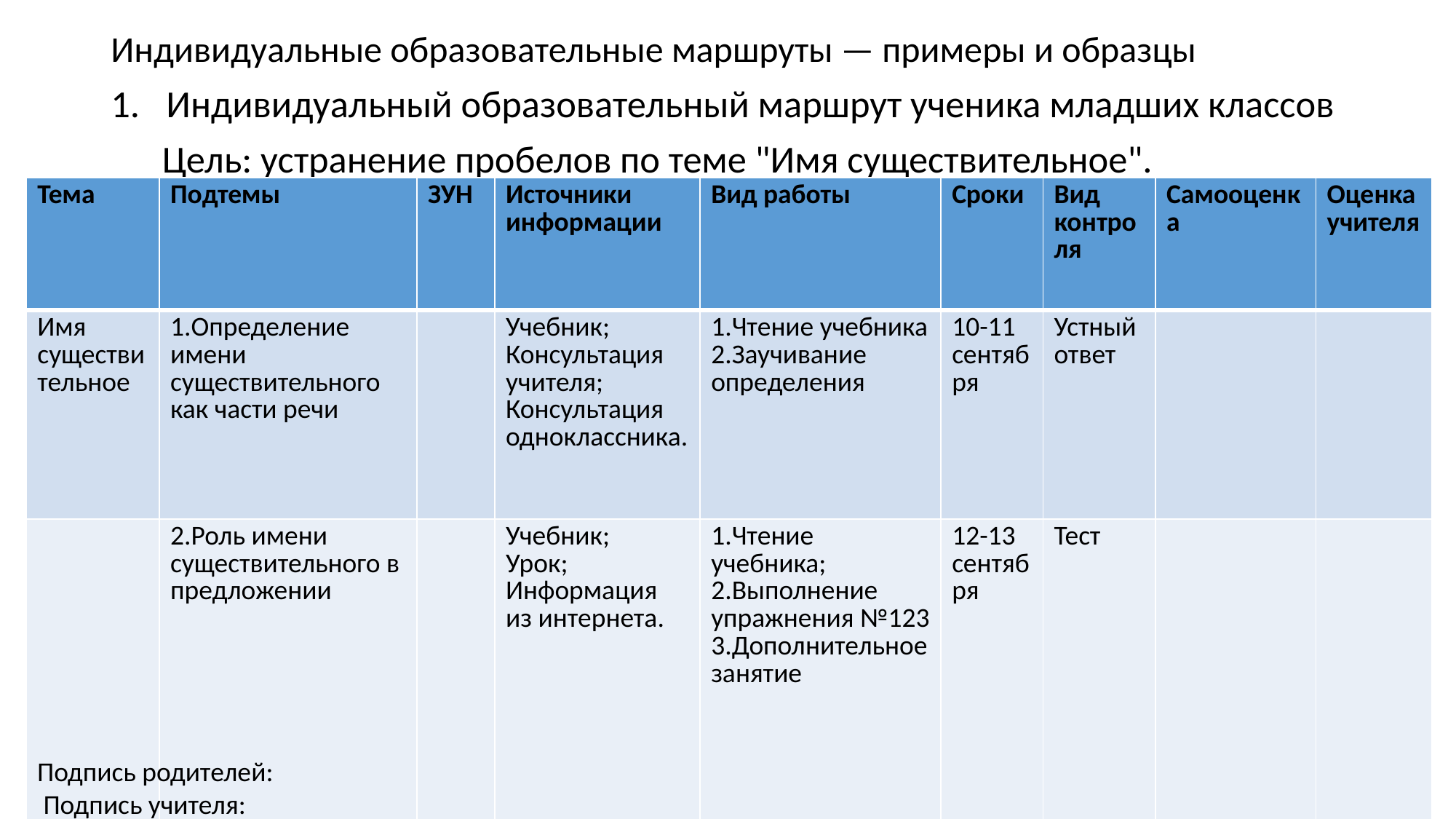

# Индивидуальные образовательные маршруты — примеры и образцы
Индивидуальный образовательный маршрут ученика младших классов
      Цель: устранение пробелов по теме "Имя существительное".
| Тема | Подтемы | ЗУН | Источники информации | Вид работы | Сроки | Вид контроля | Самооценка | Оценка учителя |
| --- | --- | --- | --- | --- | --- | --- | --- | --- |
| Имя существительное | 1.Определение имени существительного как части речи |  | Учебник; Консультация учителя; Консультация одноклассника. | 1.Чтение учебника 2.Заучивание определения | 10-11 сентября | Устный ответ |  |  |
|  | 2.Роль имени существительного в предложении |  | Учебник; Урок; Информация из интернета. | 1.Чтение учебника; 2.Выполнение упражнения №123 3.Дополнительное занятие | 12-13 сентября | Тест |  |  |
Подпись родителей:
 Подпись учителя: